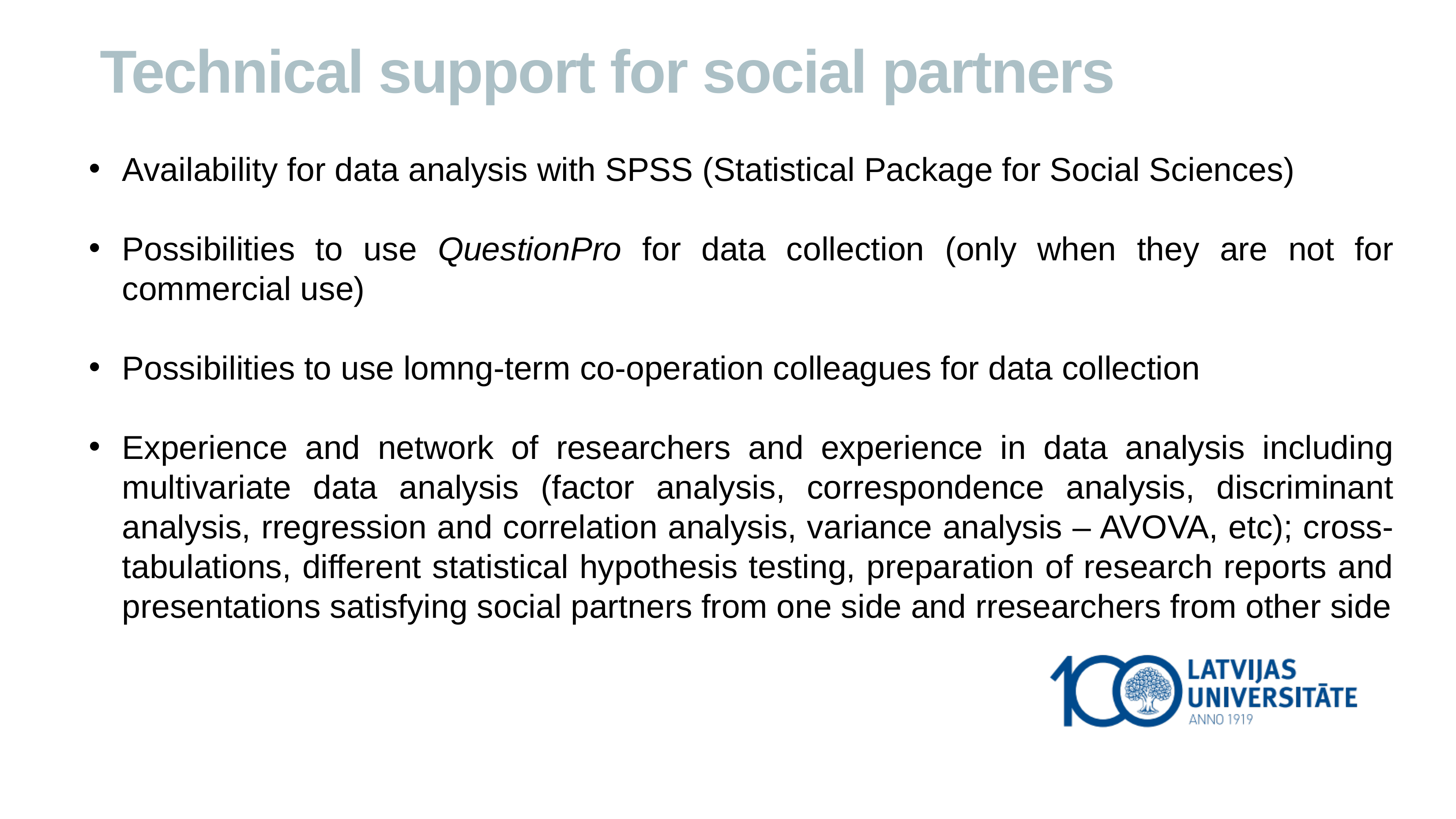

Technical support for social partners
Availability for data analysis with SPSS (Statistical Package for Social Sciences)

Possibilities to use QuestionPro for data collection (only when they are not for commercial use)

Possibilities to use lomng-term co-operation colleagues for data collection

Experience and network of researchers and experience in data analysis including multivariate data analysis (factor analysis, correspondence analysis, discriminant analysis, rregression and correlation analysis, variance analysis – AVOVA, etc); cross-tabulations, different statistical hypothesis testing, preparation of research reports and presentations satisfying social partners from one side and rresearchers from other side